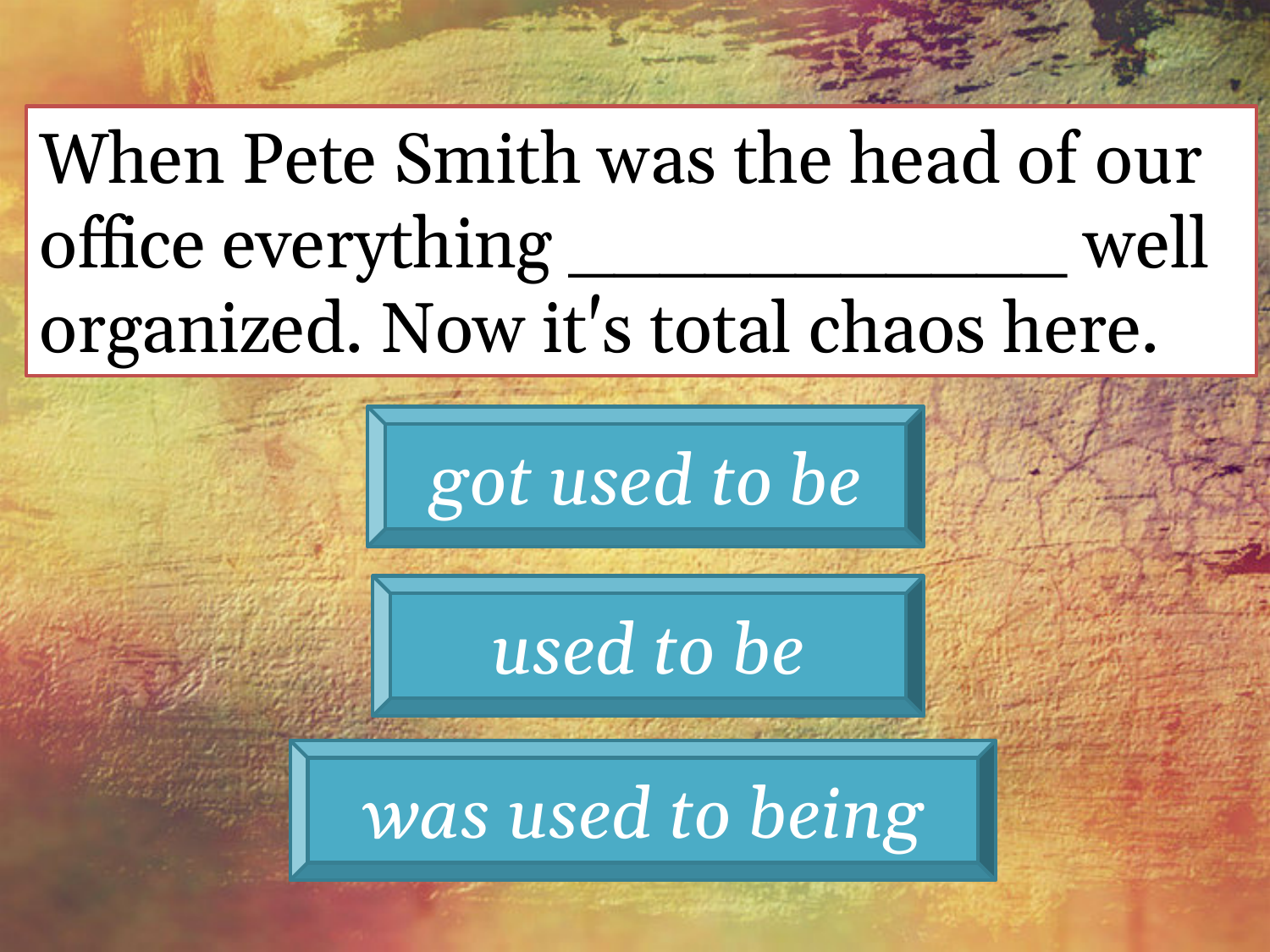

When Pete Smith was the head of our office everything ___________ well organized. Now it's total chaos here.
got used to be
used to be
was used to being